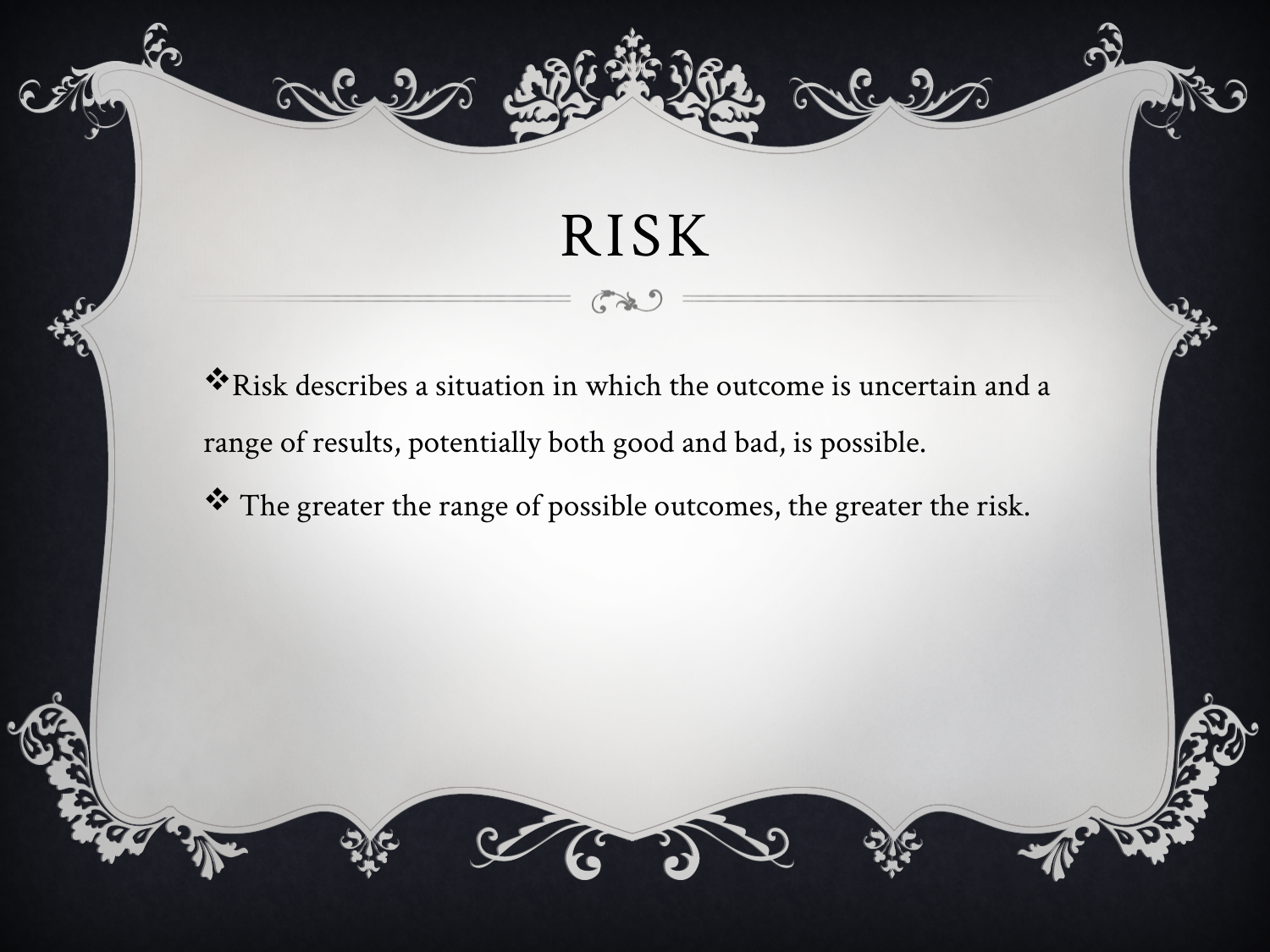

# Risk
Risk describes a situation in which the outcome is uncertain and a range of results, potentially both good and bad, is possible.
 The greater the range of possible outcomes, the greater the risk.